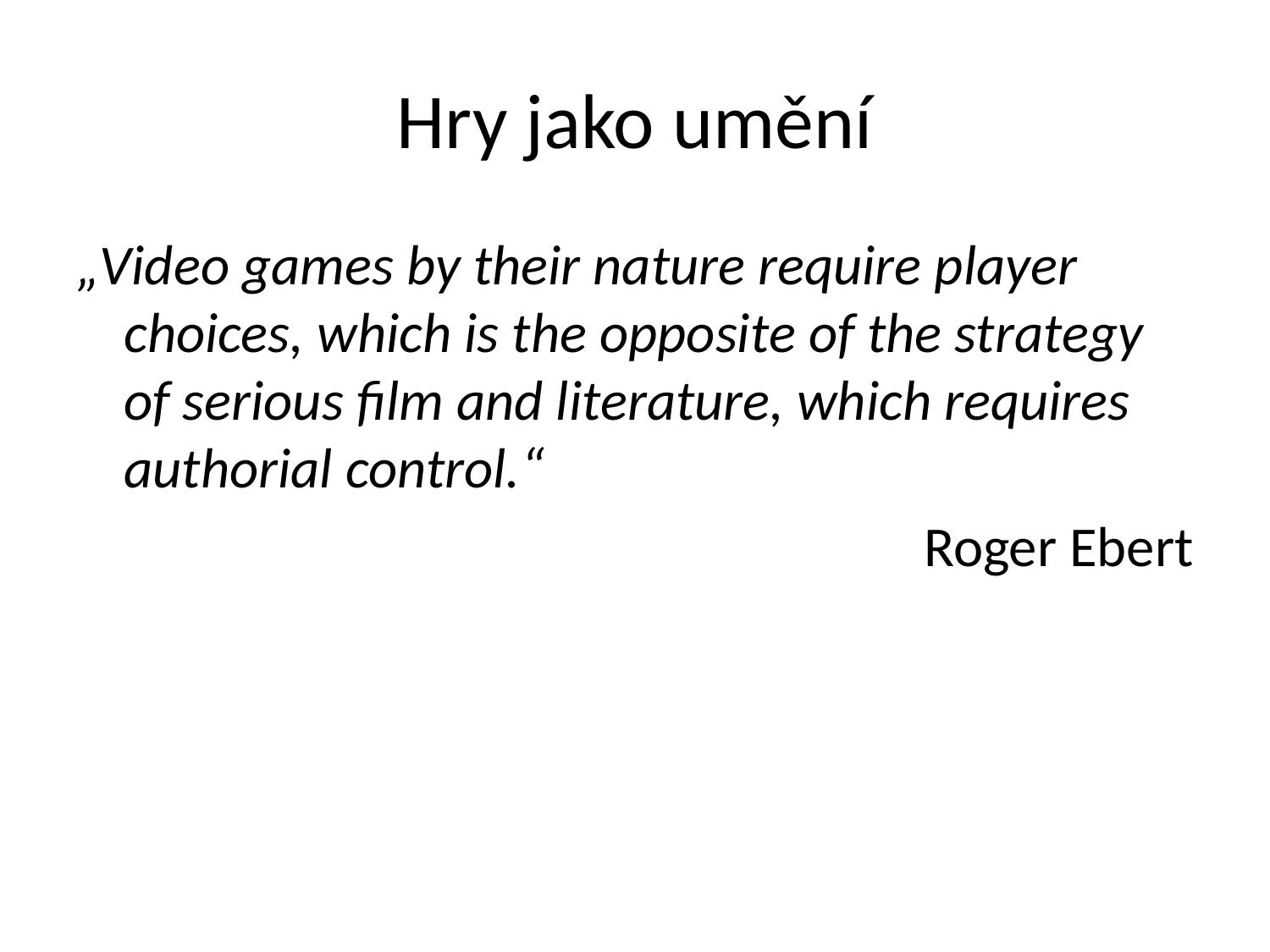

# Hry jako umění
„Video games by their nature require player choices, which is the opposite of the strategy of serious film and literature, which requires authorial control.“
Roger Ebert